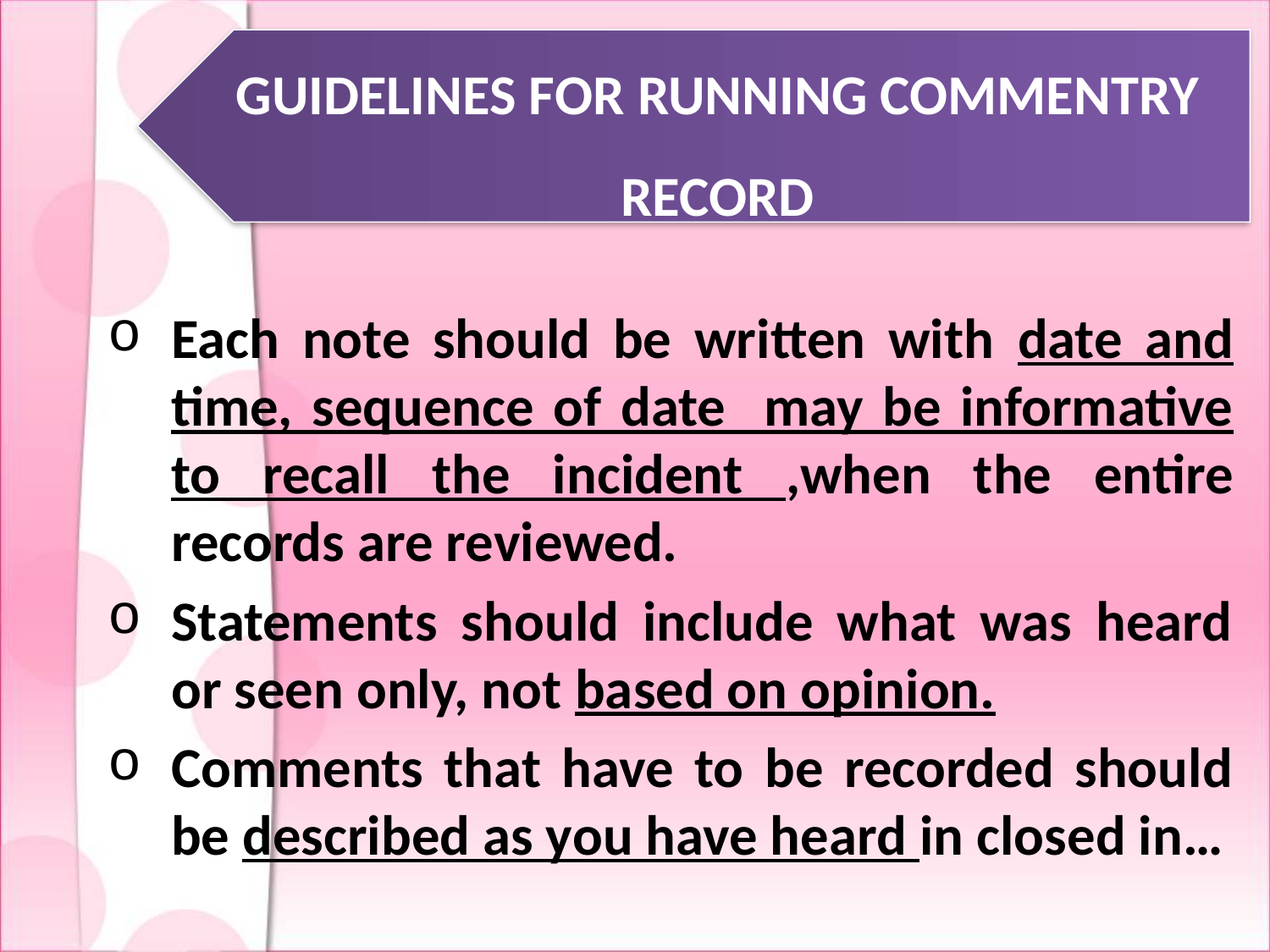

GUIDELINES FOR RUNNING COMMENTRY RECORD
Each note should be written with date and time, sequence of date  may be informative to recall the incident ,when the entire records are reviewed.
Statements should include what was heard or seen only, not based on opinion.
Comments that have to be recorded should be described as you have heard in closed in…